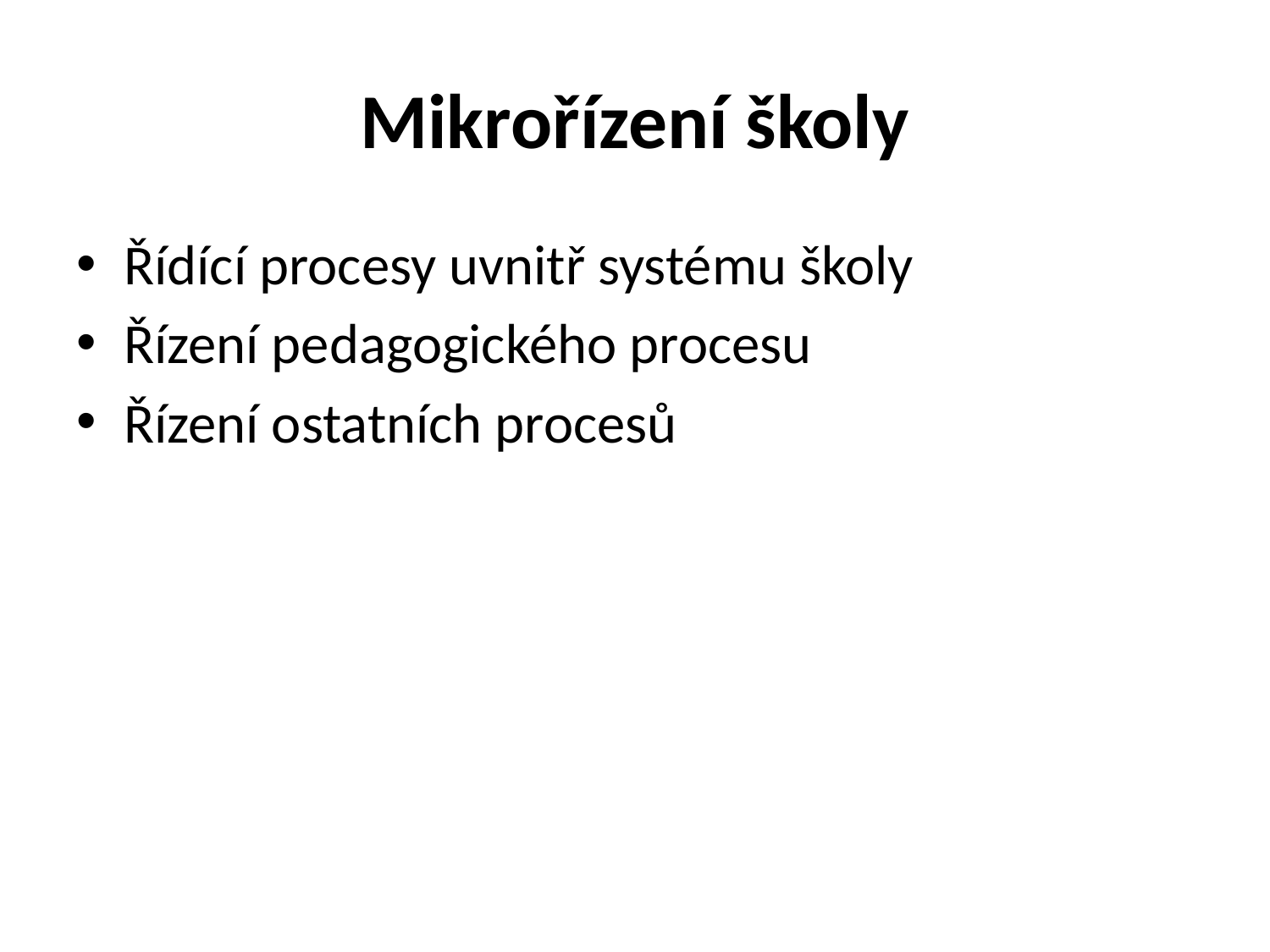

# Mikrořízení školy
Řídící procesy uvnitř systému školy
Řízení pedagogického procesu
Řízení ostatních procesů